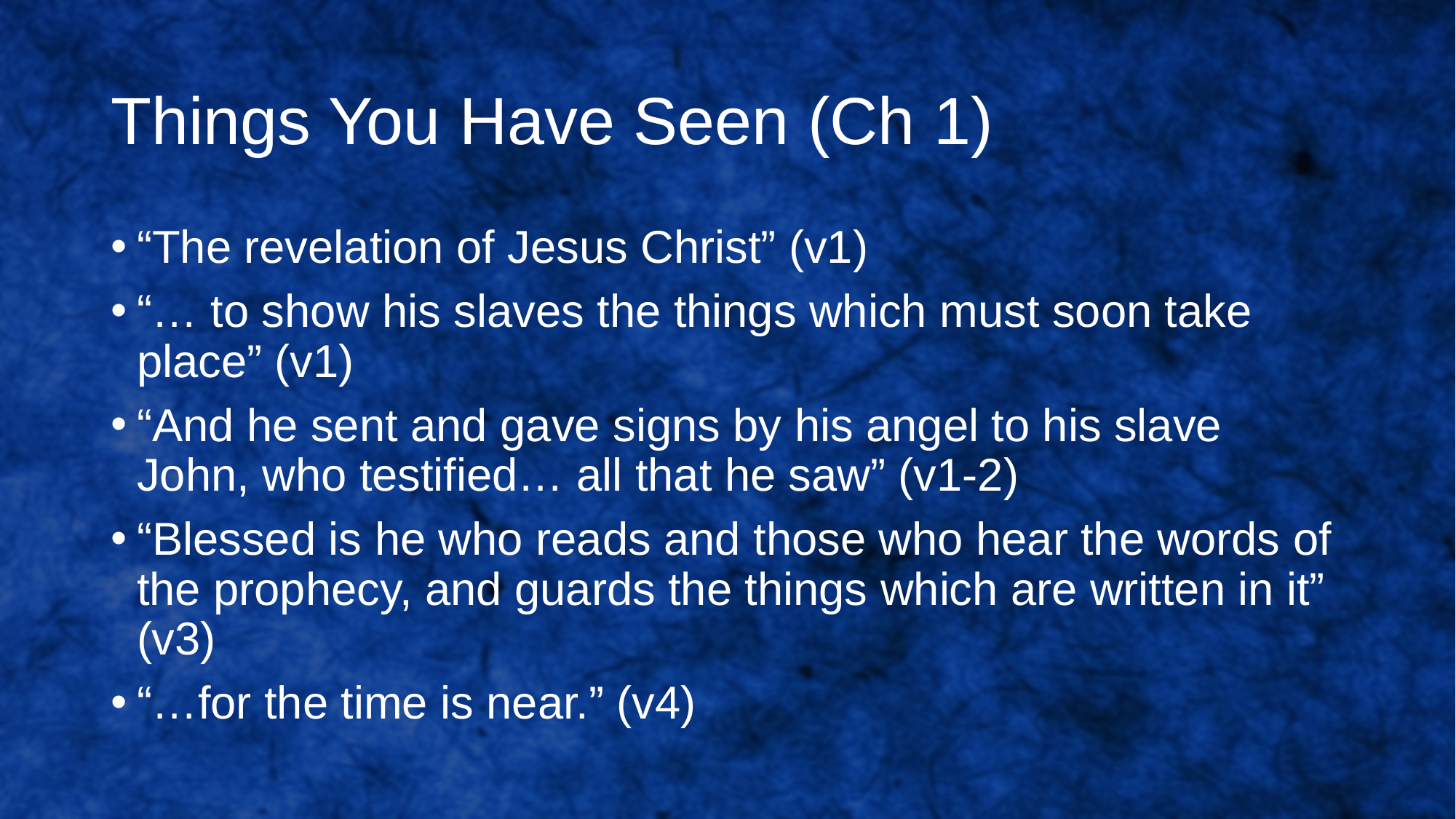

# Things You Have Seen (Ch 1)
“The revelation of Jesus Christ” (v1)
“… to show his slaves the things which must soon take place” (v1)
“And he sent and gave signs by his angel to his slave John, who testified… all that he saw” (v1-2)
“Blessed is he who reads and those who hear the words of the prophecy, and guards the things which are written in it” (v3)
“…for the time is near.” (v4)